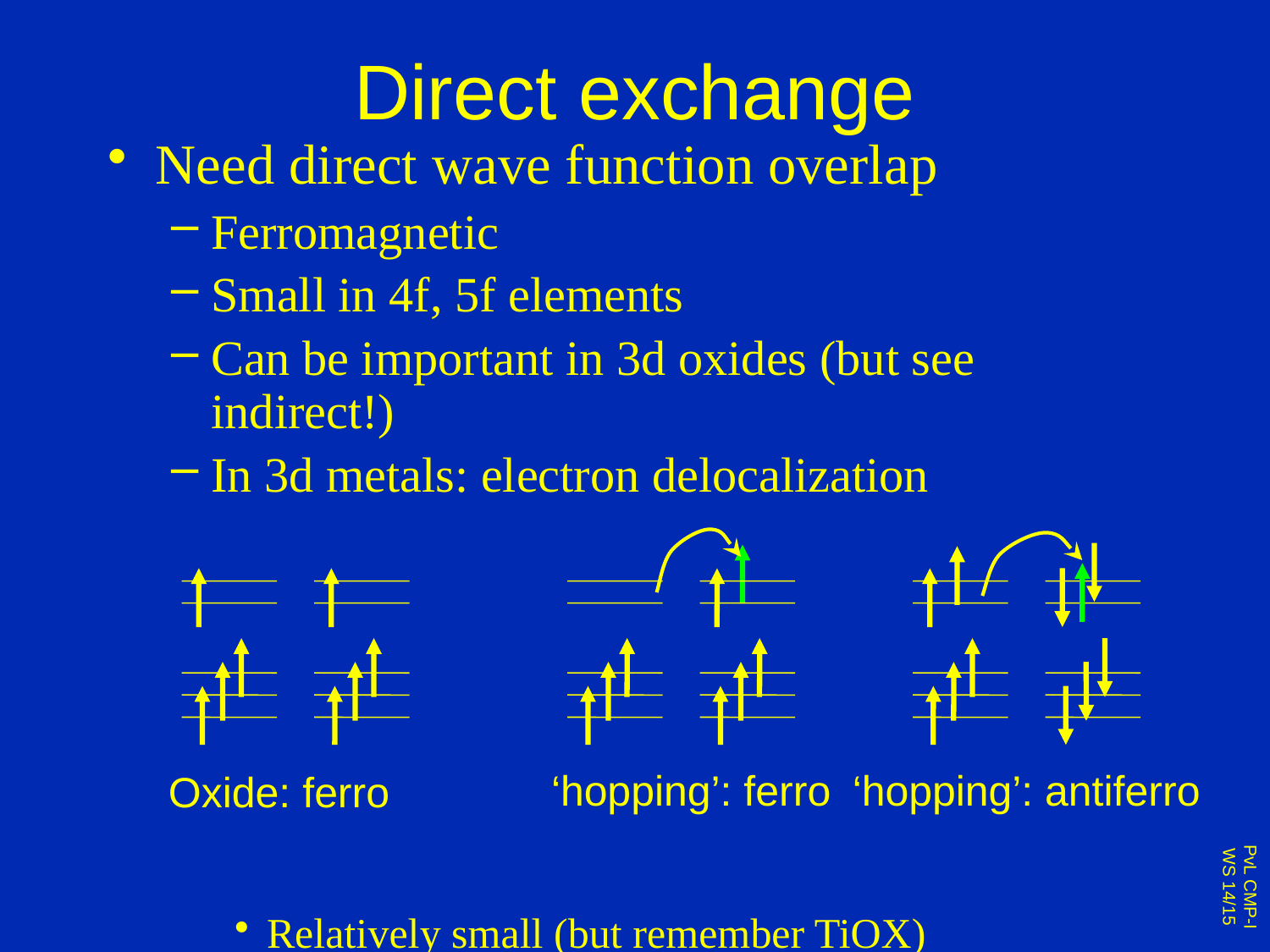

# Direct exchange
Need direct wave function overlap
Ferromagnetic
Small in 4f, 5f elements
Can be important in 3d oxides (but see indirect!)
In 3d metals: electron delocalization

Relatively small (but remember TiOX)
Depends on orbital occupation and geometry

‘hopping’: ferro
‘hopping’: antiferro
Oxide: ferro